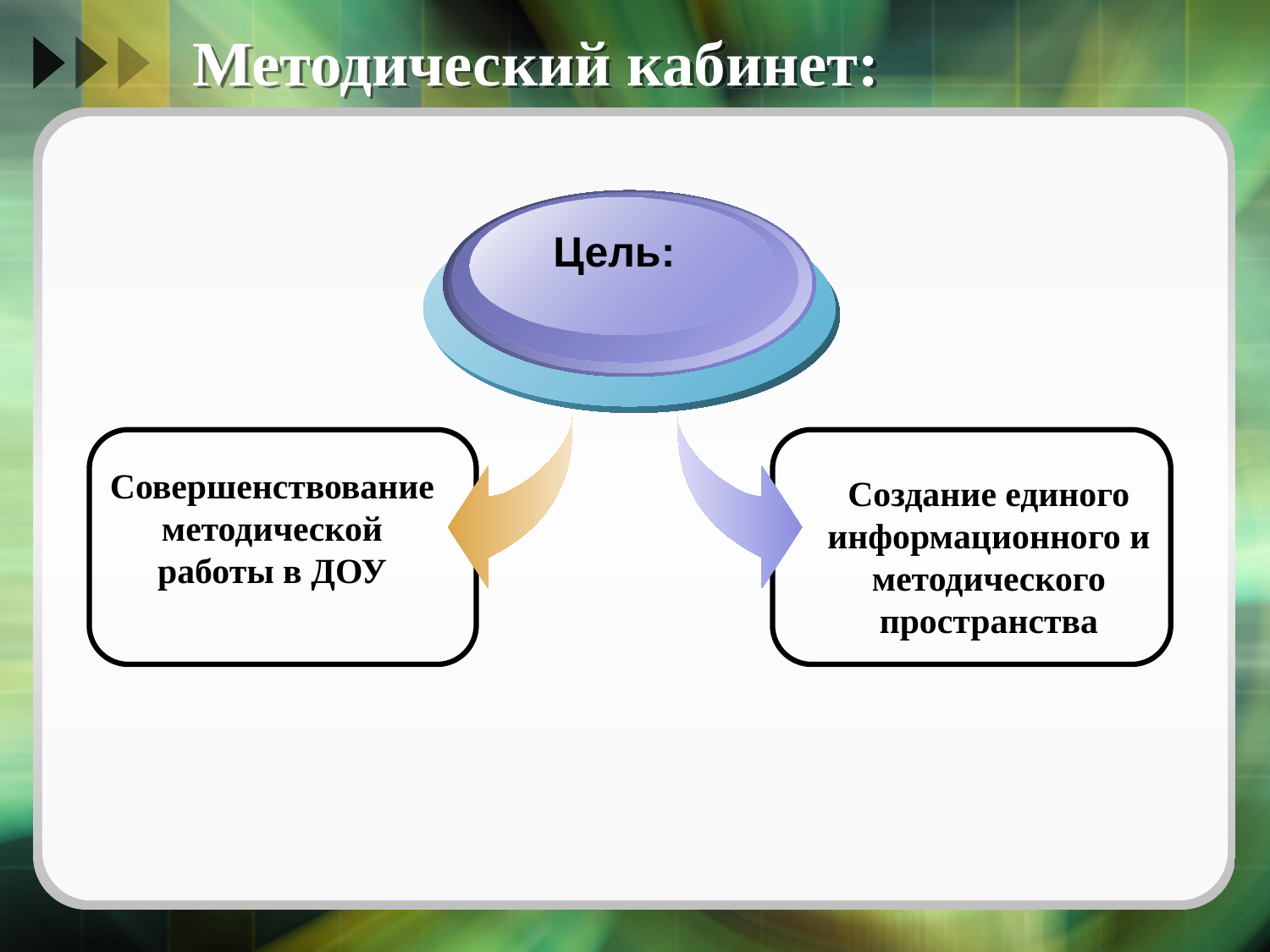

# Методический кабинет:

Цель:

Совершенствование методической работы в ДОУ
Создание единого информационного и методического пространства